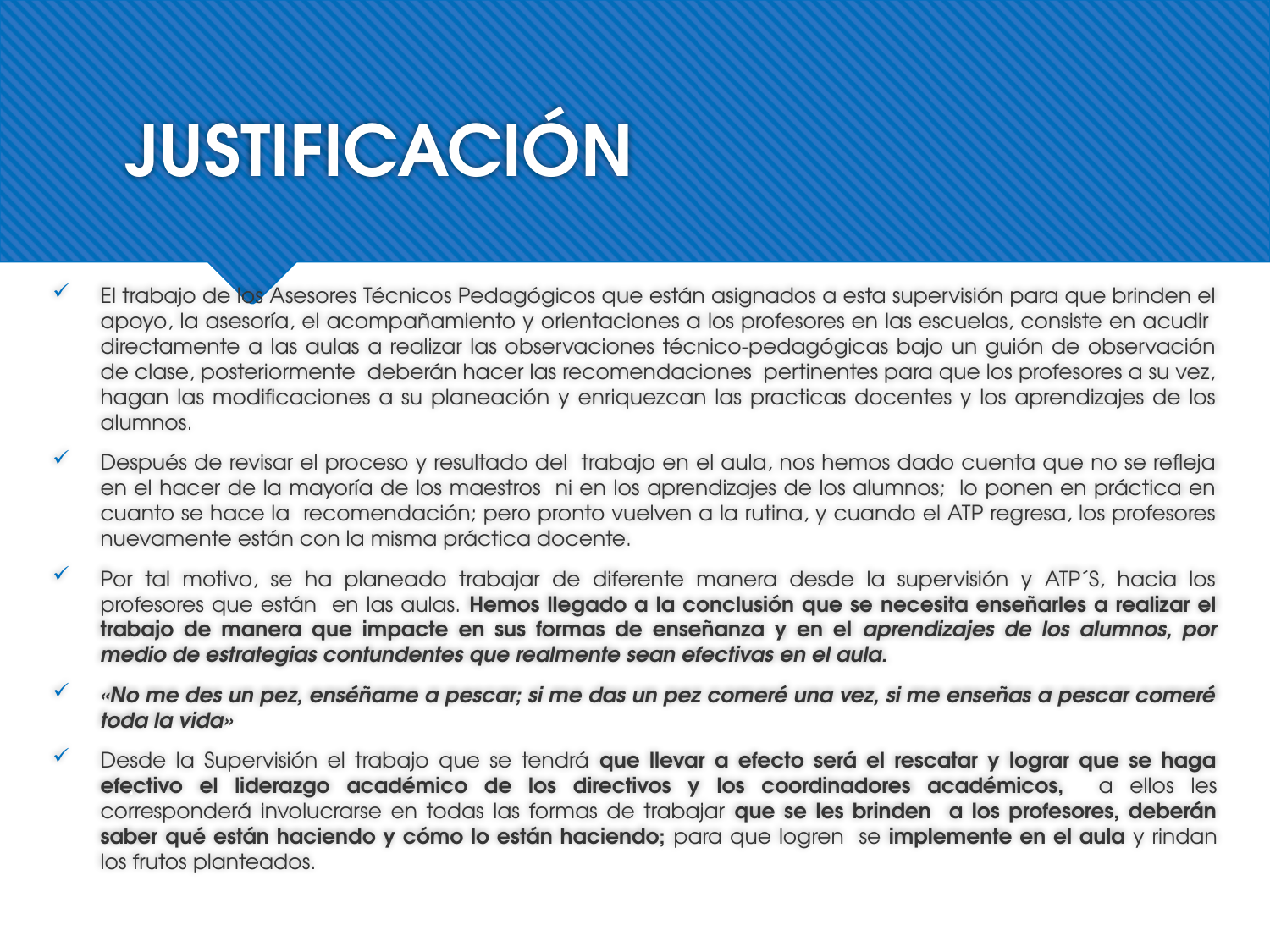

# JUSTIFICACIÓN
El trabajo de los Asesores Técnicos Pedagógicos que están asignados a esta supervisión para que brinden el apoyo, la asesoría, el acompañamiento y orientaciones a los profesores en las escuelas, consiste en acudir  directamente a las aulas a realizar las observaciones técnico-pedagógicas bajo un guión de observación de clase, posteriormente  deberán hacer las recomendaciones  pertinentes para que los profesores a su vez, hagan las modificaciones a su planeación y enriquezcan las practicas docentes y los aprendizajes de los alumnos.
Después de revisar el proceso y resultado del  trabajo en el aula, nos hemos dado cuenta que no se refleja en el hacer de la mayoría de los maestros  ni en los aprendizajes de los alumnos;  lo ponen en práctica en cuanto se hace la  recomendación; pero pronto vuelven a la rutina, y cuando el ATP regresa, los profesores nuevamente están con la misma práctica docente.
Por tal motivo, se ha planeado trabajar de diferente manera desde la supervisión y ATP´S, hacia los profesores que están  en las aulas. Hemos llegado a la conclusión que se necesita enseñarles a realizar el trabajo de manera que impacte en sus formas de enseñanza y en el aprendizajes de los alumnos, por medio de estrategias contundentes que realmente sean efectivas en el aula.
«No me des un pez, enséñame a pescar; si me das un pez comeré una vez, si me enseñas a pescar comeré toda la vida»
Desde la Supervisión el trabajo que se tendrá que llevar a efecto será el rescatar y lograr que se haga efectivo el liderazgo académico de los directivos y los coordinadores académicos,  a ellos les corresponderá involucrarse en todas las formas de trabajar que se les brinden  a los profesores, deberán saber qué están haciendo y cómo lo están haciendo; para que logren  se implemente en el aula y rindan los frutos planteados.

.